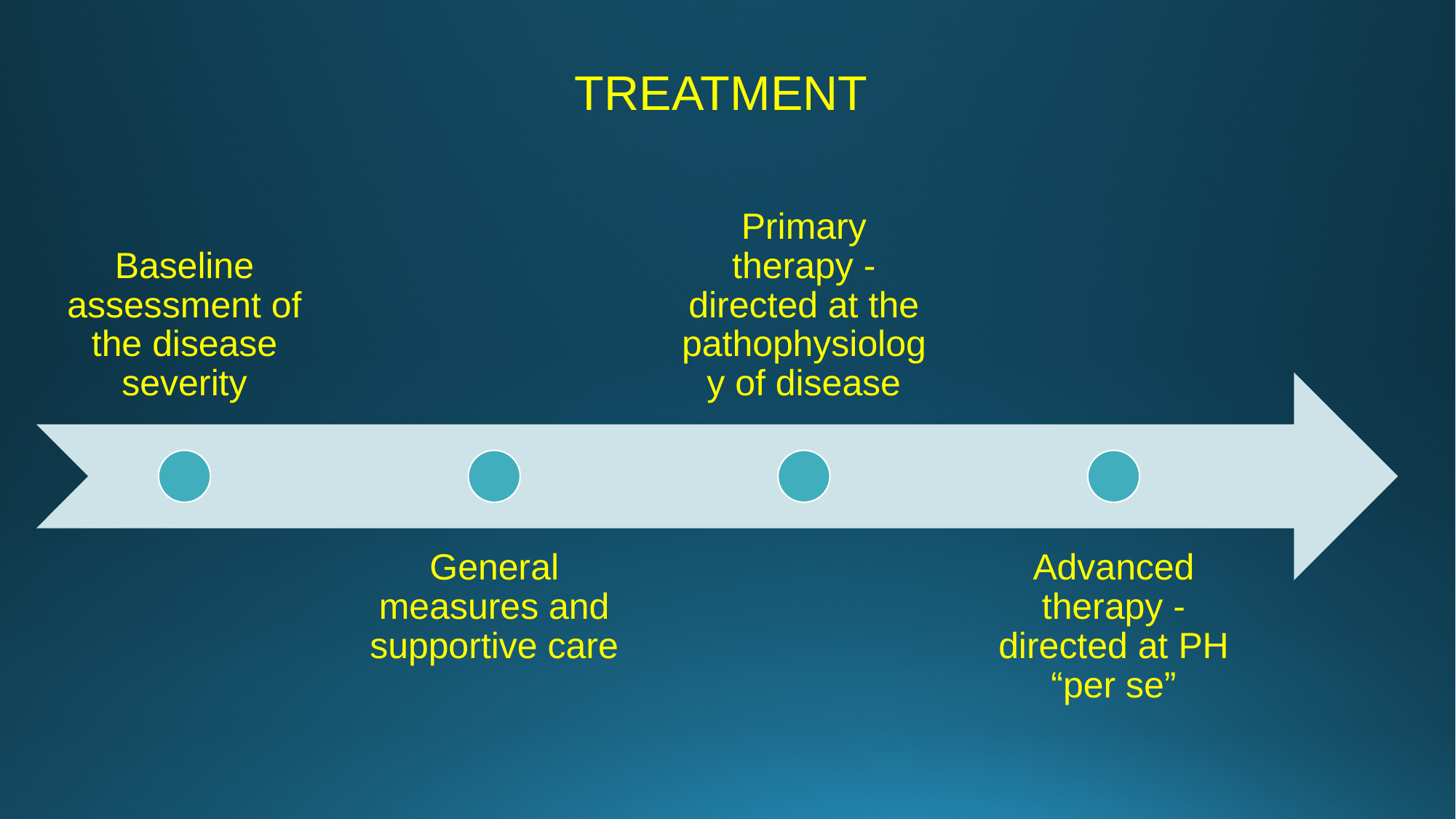

# TREATMENT
Baseline assessment of the disease severity
General measures and supportive care
Primary therapy - directed at the pathophysiology of disease
Advanced therapy - directed at PH “per se”